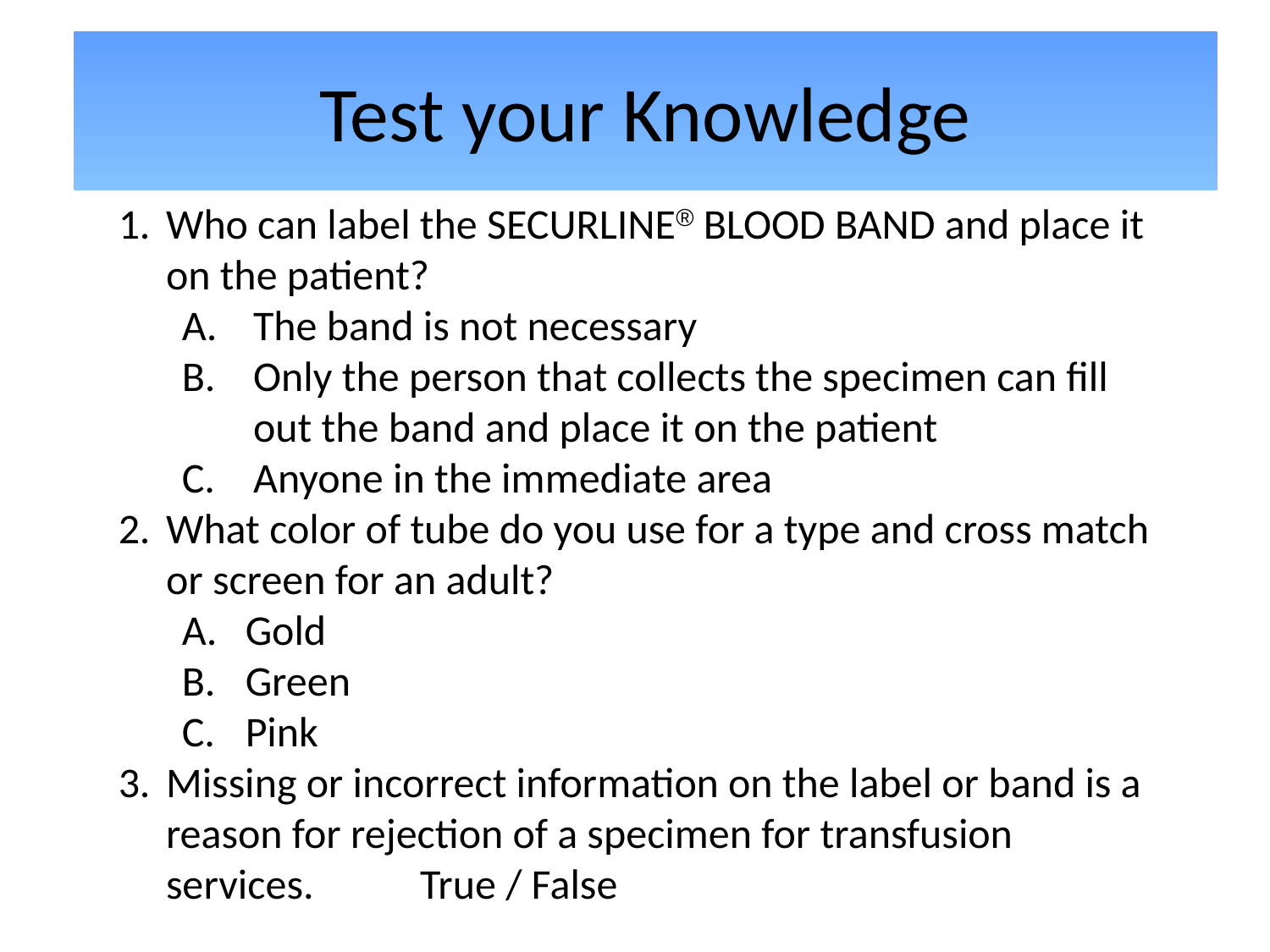

Test your Knowledge
Who can label the SECURLINE® BLOOD BAND and place it on the patient?
The band is not necessary
Only the person that collects the specimen can fill out the band and place it on the patient
Anyone in the immediate area
What color of tube do you use for a type and cross match or screen for an adult?
Gold
Green
Pink
Missing or incorrect information on the label or band is a reason for rejection of a specimen for transfusion services.	True / False